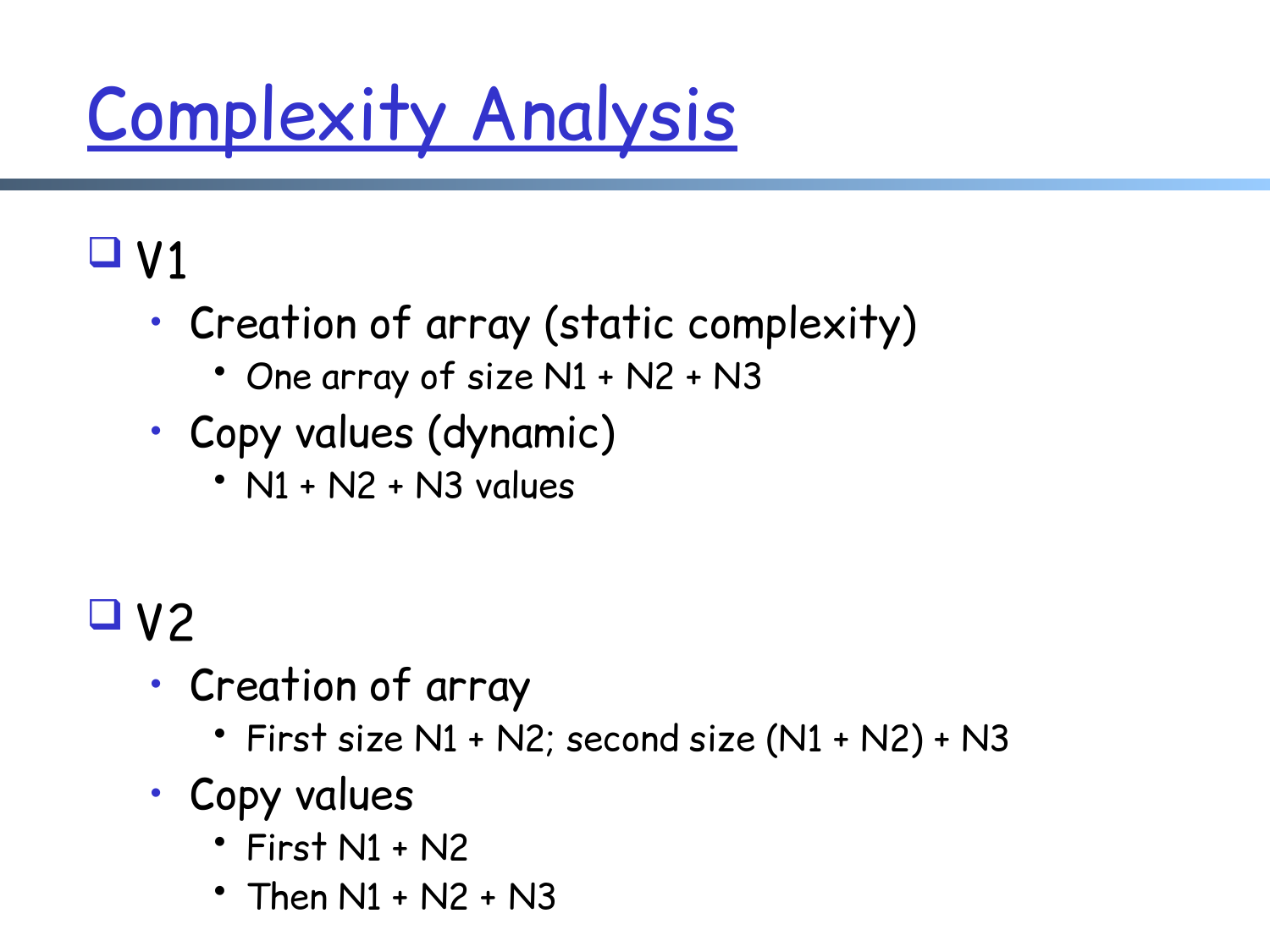

# Complexity Analysis
V1
Creation of array (static complexity)
One array of size N1 + N2 + N3
Copy values (dynamic)
N1 + N2 + N3 values

V2
Creation of array
First size N1 + N2; second size (N1 + N2) + N3
Copy values
First N1 + N2
Then N1 + N2 + N3